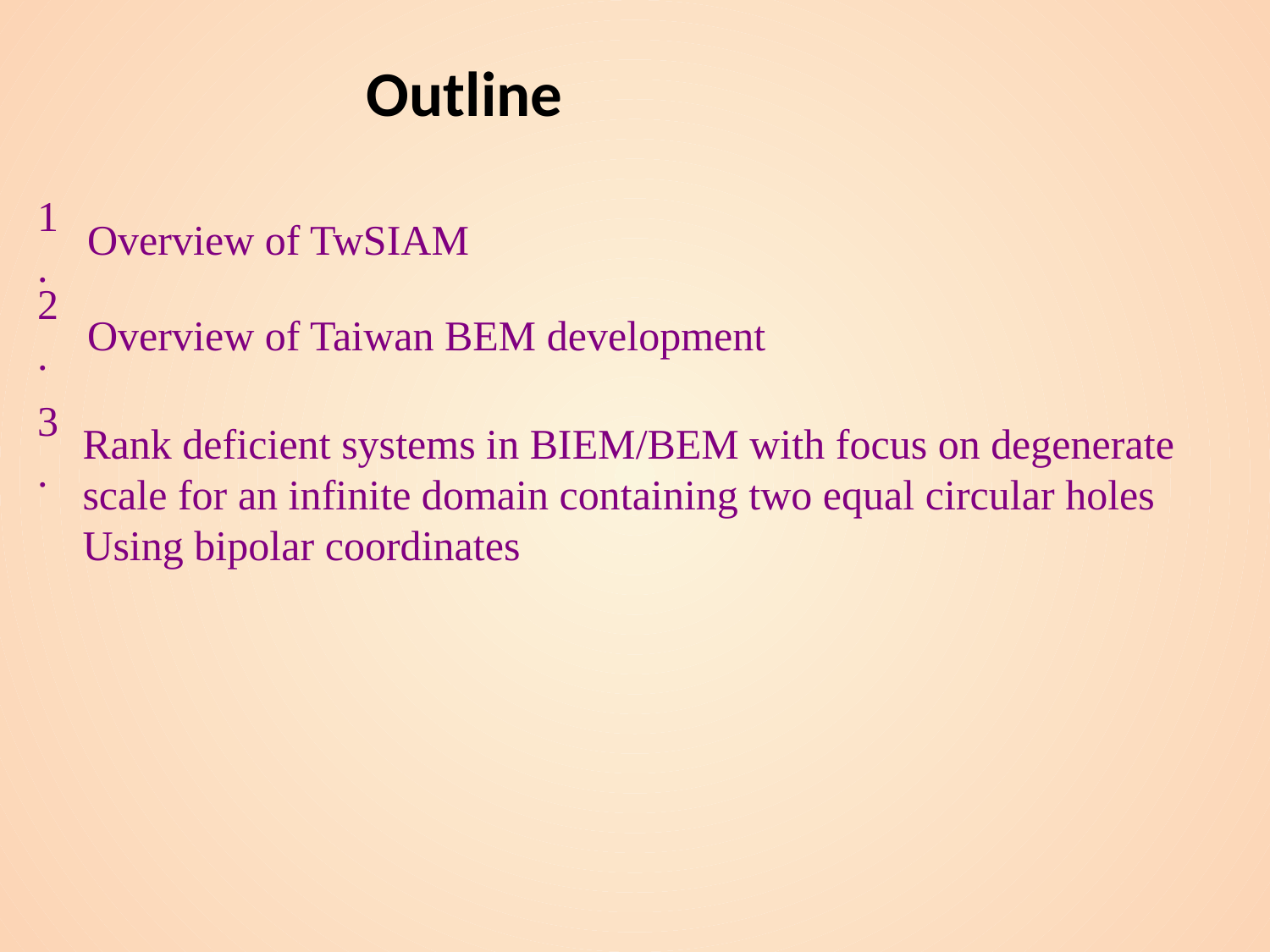

# Outline
Overview of TwSIAM
1.
2.
Overview of Taiwan BEM development
Rank deficient systems in BIEM/BEM with focus on degenerate scale for an infinite domain containing two equal circular holes
Using bipolar coordinates
3.